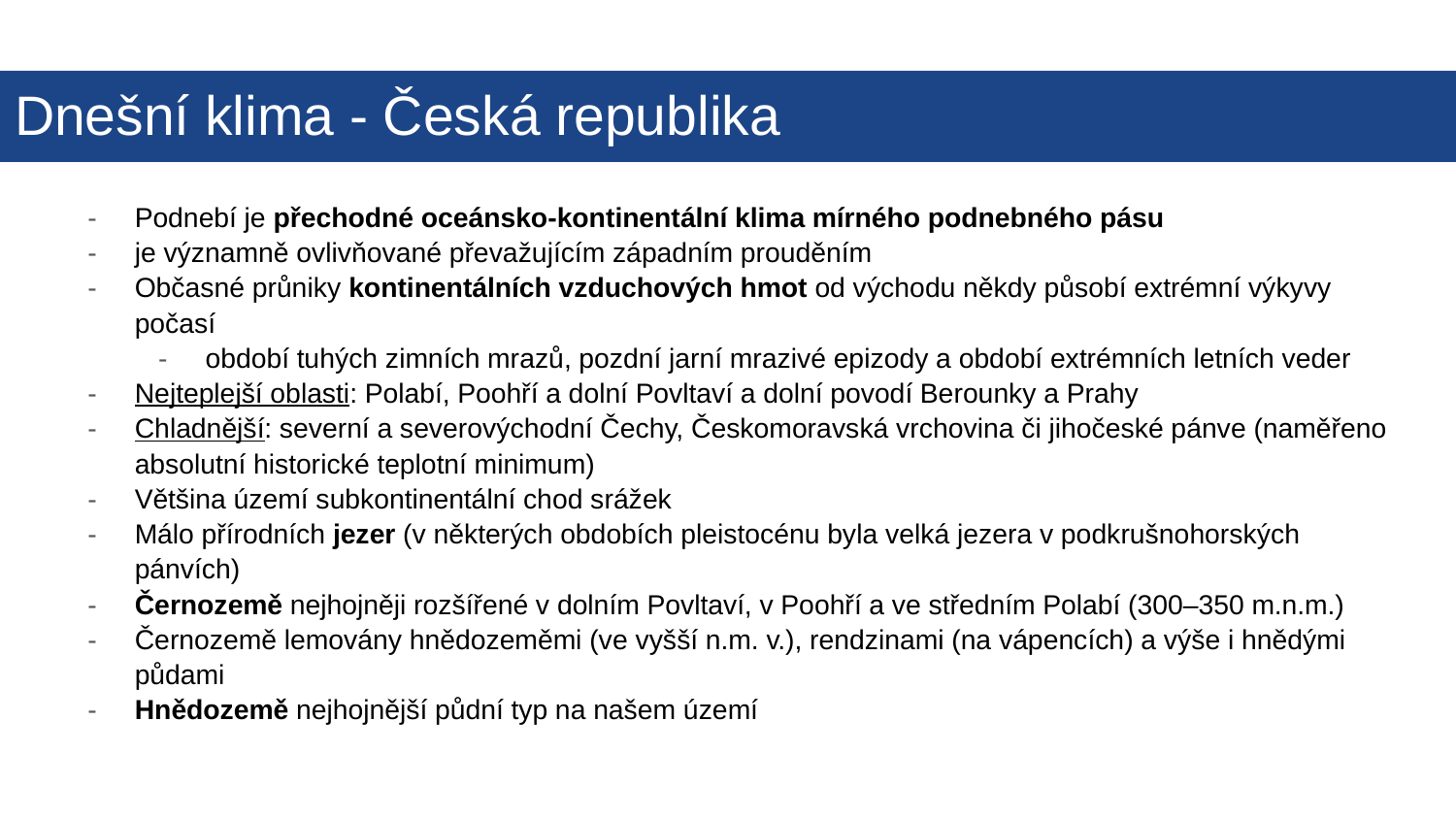

# Dnešní klima - Česká republika
Podnebí je přechodné oceánsko-kontinentální klima mírného podnebného pásu
je významně ovlivňované převažujícím západním prouděním
Občasné průniky kontinentálních vzduchových hmot od východu někdy působí extrémní výkyvy počasí
období tuhých zimních mrazů, pozdní jarní mrazivé epizody a období extrémních letních veder
Nejteplejší oblasti: Polabí, Poohří a dolní Povltaví a dolní povodí Berounky a Prahy
Chladnější: severní a severovýchodní Čechy, Českomoravská vrchovina či jihočeské pánve (naměřeno absolutní historické teplotní minimum)
Většina území subkontinentální chod srážek
Málo přírodních jezer (v některých obdobích pleistocénu byla velká jezera v podkrušnohorských pánvích)
Černozemě nejhojněji rozšířené v dolním Povltaví, v Poohří a ve středním Polabí (300–350 m.n.m.)
Černozemě lemovány hnědozeměmi (ve vyšší n.m. v.), rendzinami (na vápencích) a výše i hnědými půdami
Hnědozemě nejhojnější půdní typ na našem území